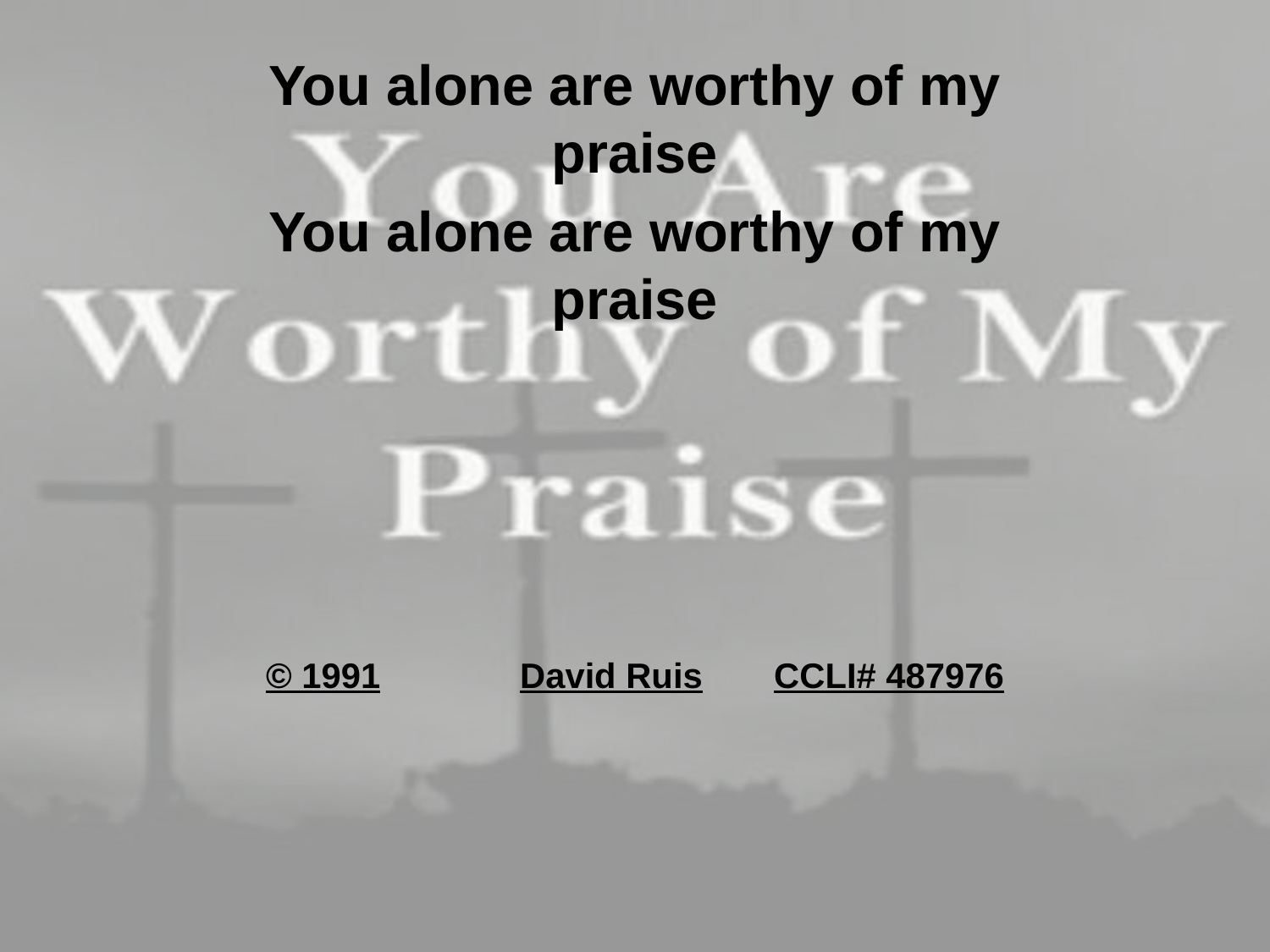

You alone are worthy of my praise
You alone are worthy of my praise

© 1991		David Ruis	CCLI# 487976